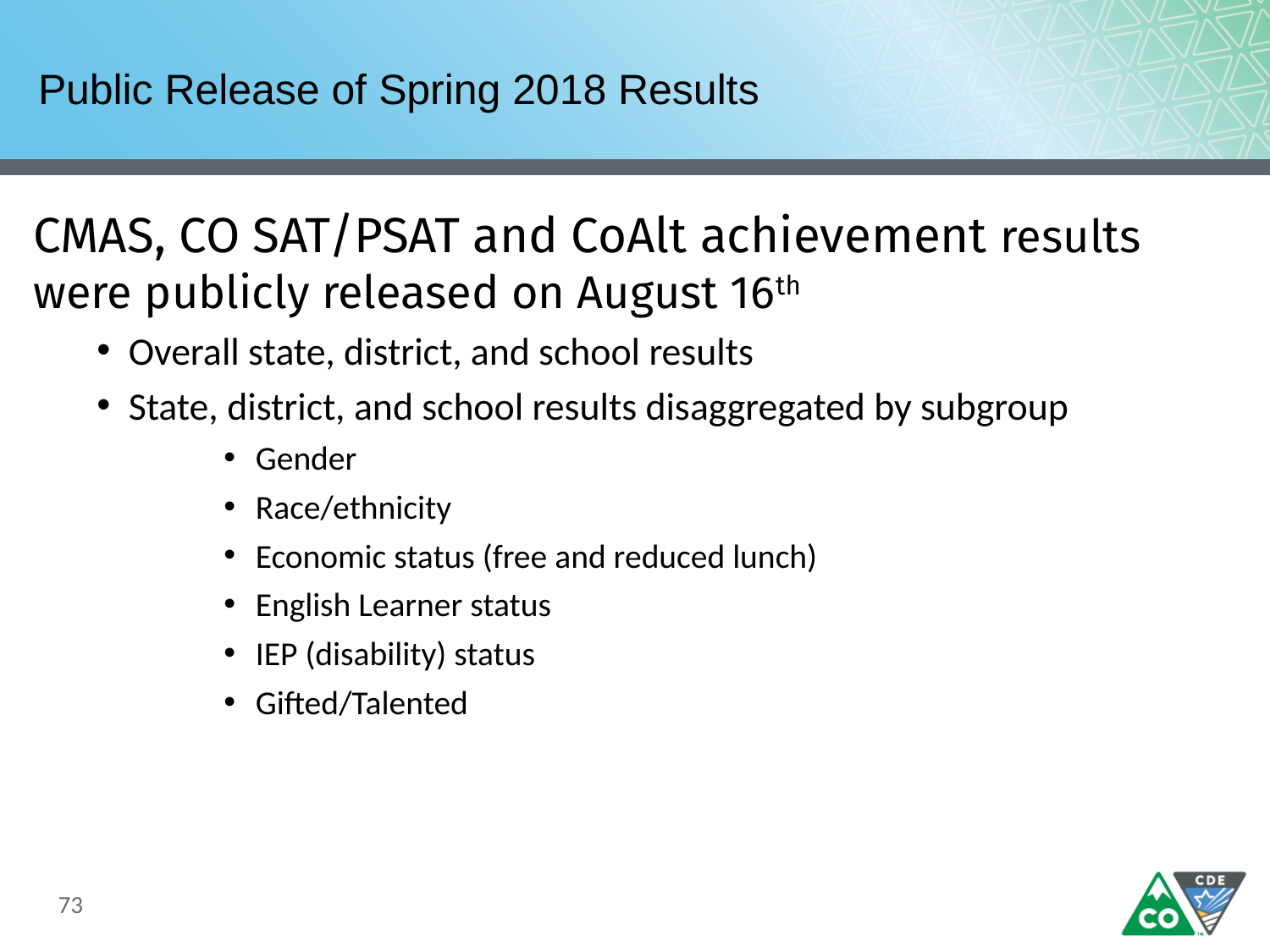

# Public Release of Spring 2018 Results
CMAS, CO SAT/PSAT and CoAlt achievement results were publicly released on August 16th
Overall state, district, and school results
State, district, and school results disaggregated by subgroup
Gender
Race/ethnicity
Economic status (free and reduced lunch)
English Learner status
IEP (disability) status
Gifted/Talented

73